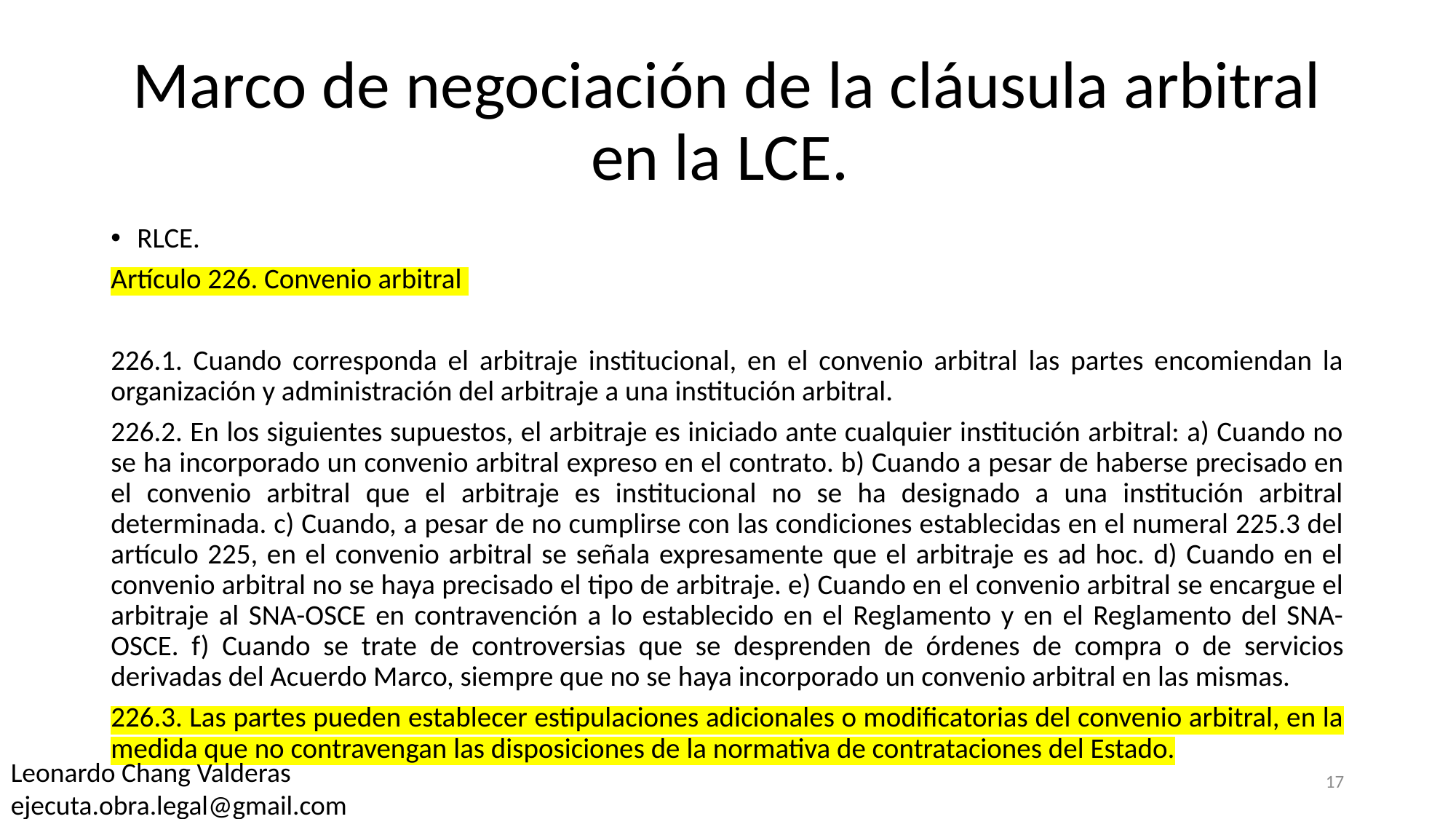

# Marco de negociación de la cláusula arbitral en la LCE.
RLCE.
Artículo 226. Convenio arbitral

226.1. Cuando corresponda el arbitraje institucional, en el convenio arbitral las partes encomiendan la organización y administración del arbitraje a una institución arbitral.
226.2. En los siguientes supuestos, el arbitraje es iniciado ante cualquier institución arbitral: a) Cuando no se ha incorporado un convenio arbitral expreso en el contrato. b) Cuando a pesar de haberse precisado en el convenio arbitral que el arbitraje es institucional no se ha designado a una institución arbitral determinada. c) Cuando, a pesar de no cumplirse con las condiciones establecidas en el numeral 225.3 del artículo 225, en el convenio arbitral se señala expresamente que el arbitraje es ad hoc. d) Cuando en el convenio arbitral no se haya precisado el tipo de arbitraje. e) Cuando en el convenio arbitral se encargue el arbitraje al SNA-OSCE en contravención a lo establecido en el Reglamento y en el Reglamento del SNA-OSCE. f) Cuando se trate de controversias que se desprenden de órdenes de compra o de servicios derivadas del Acuerdo Marco, siempre que no se haya incorporado un convenio arbitral en las mismas.
226.3. Las partes pueden establecer estipulaciones adicionales o modificatorias del convenio arbitral, en la medida que no contravengan las disposiciones de la normativa de contrataciones del Estado.
Leonardo Chang Valderas
ejecuta.obra.legal@gmail.com
17